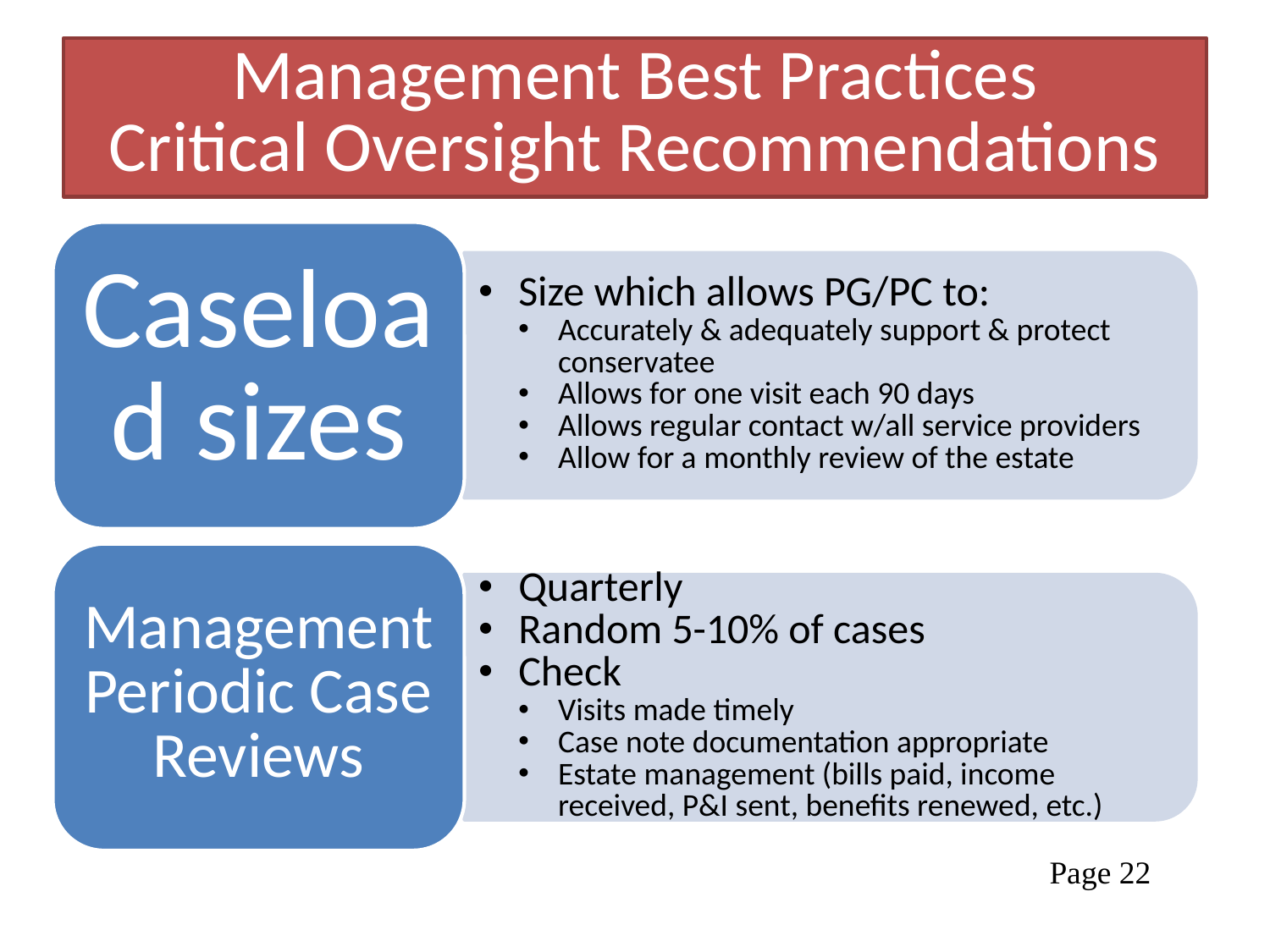

# Management Best Practices Critical Oversight Recommendations
Caseload sizes
Size which allows PG/PC to:
Accurately & adequately support & protect conservatee
Allows for one visit each 90 days
Allows regular contact w/all service providers
Allow for a monthly review of the estate
Management Periodic Case Reviews
Quarterly
Random 5-10% of cases
Check
Visits made timely
Case note documentation appropriate
Estate management (bills paid, income received, P&I sent, benefits renewed, etc.)
Page 22